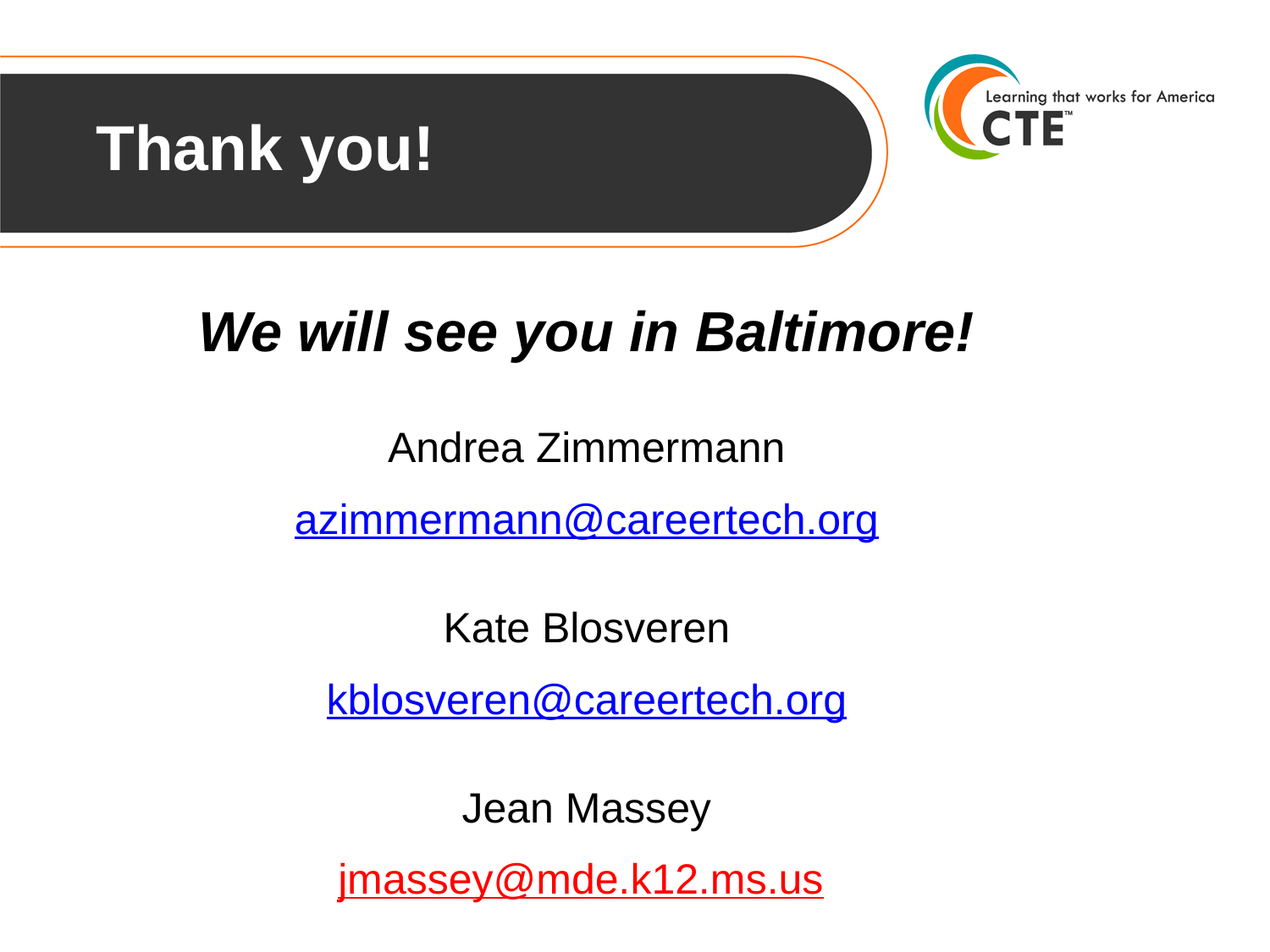

# Thank you!
We will see you in Baltimore!

Andrea Zimmermann
azimmermann@careertech.org

Kate Blosveren
kblosveren@careertech.org

Jean Massey
jmassey@mde.k12.ms.us